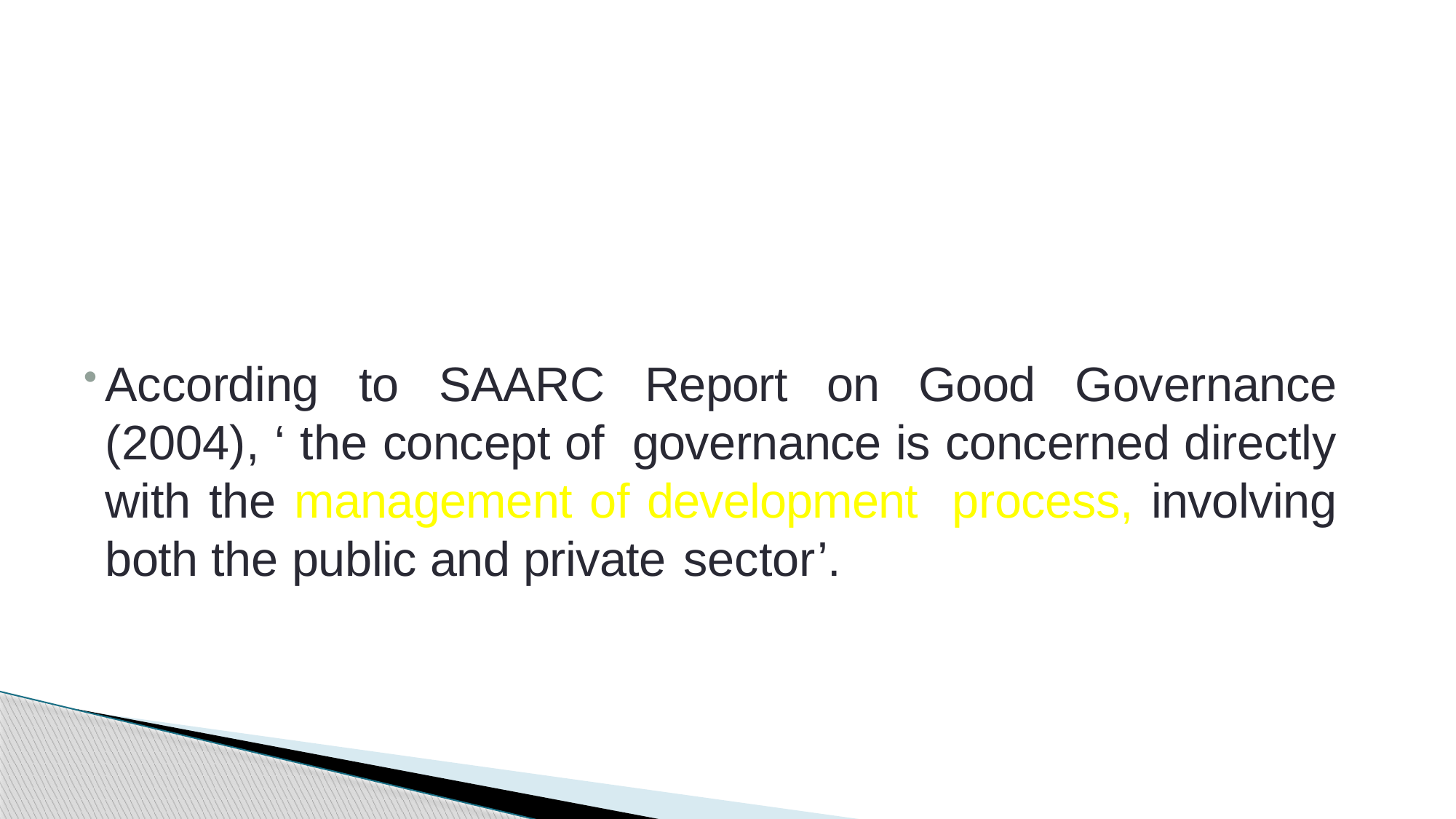

According to SAARC Report on Good Governance (2004), ‘ the concept of  governance is concerned directly with the management of development  process, involving both the public and private sector’.